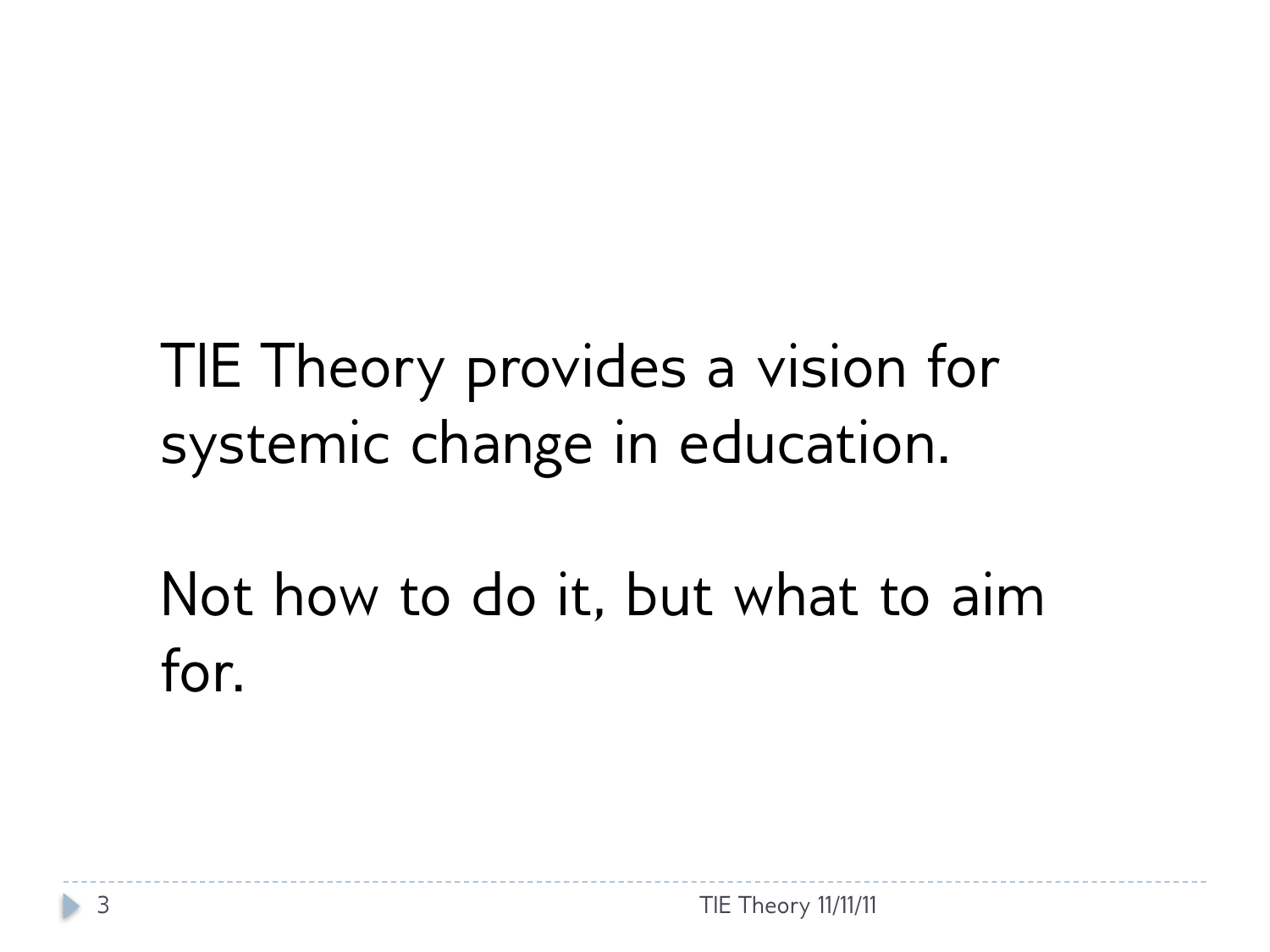

TIE Theory provides a vision for systemic change in education.

Not how to do it, but what to aim for.
3
TIE Theory 11/11/11